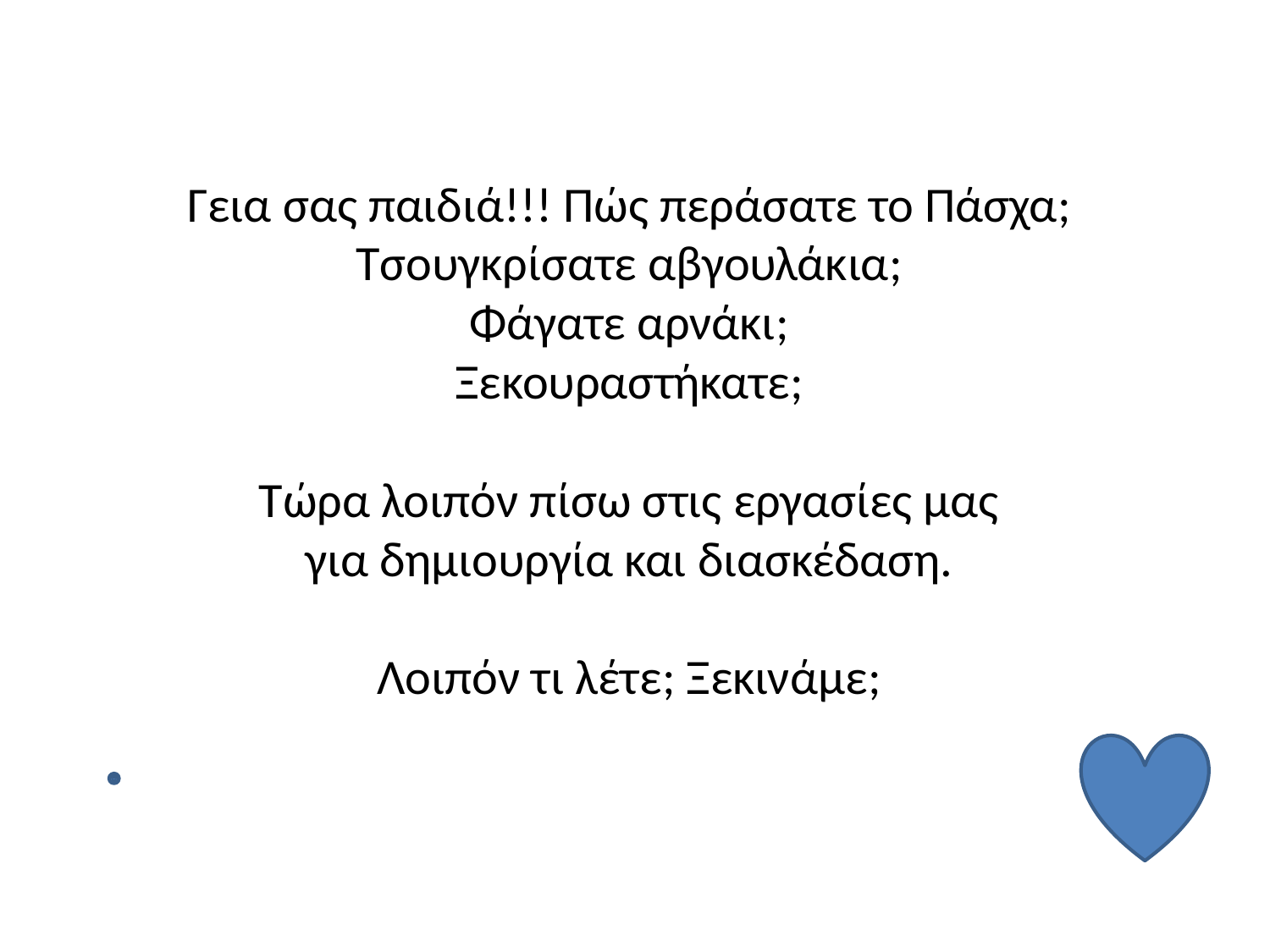

# Γεια σας παιδιά!!! Πώς περάσατε το Πάσχα; Τσουγκρίσατε αβγουλάκια; Φάγατε αρνάκι; Ξεκουραστήκατε; Τώρα λοιπόν πίσω στις εργασίες μας για δημιουργία και διασκέδαση. Λοιπόν τι λέτε; Ξεκινάμε;